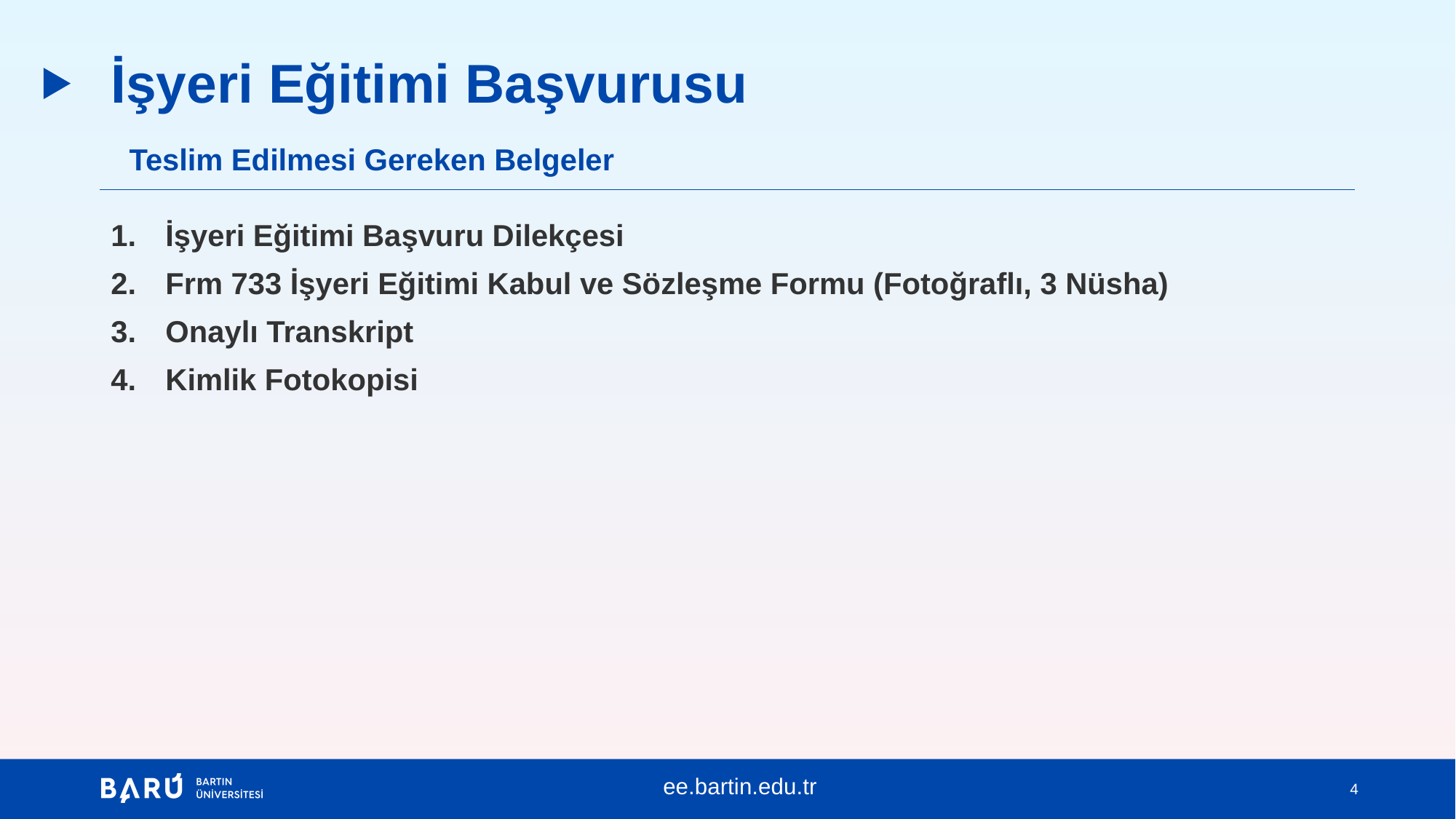

# İşyeri Eğitimi Başvurusu

Teslim Edilmesi Gereken Belgeler
İşyeri Eğitimi Başvuru Dilekçesi
Frm 733 İşyeri Eğitimi Kabul ve Sözleşme Formu (Fotoğraflı, 3 Nüsha)
Onaylı Transkript
Kimlik Fotokopisi
ee.bartin.edu.tr
4